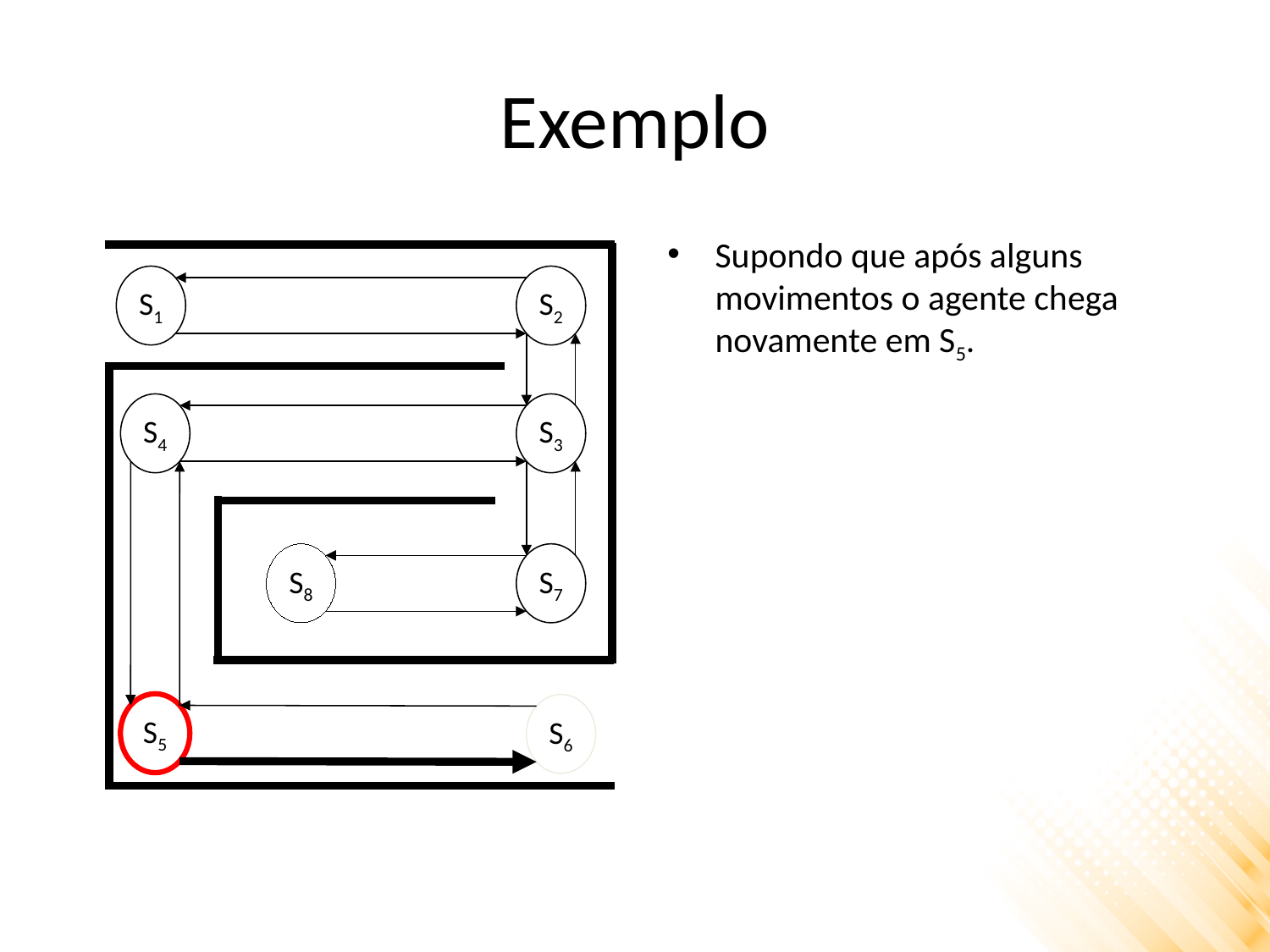

# Exemplo
Supondo que após alguns movimentos o agente chega novamente em S5.

S1
S2
S4
S3
S8
S7
S5
S6